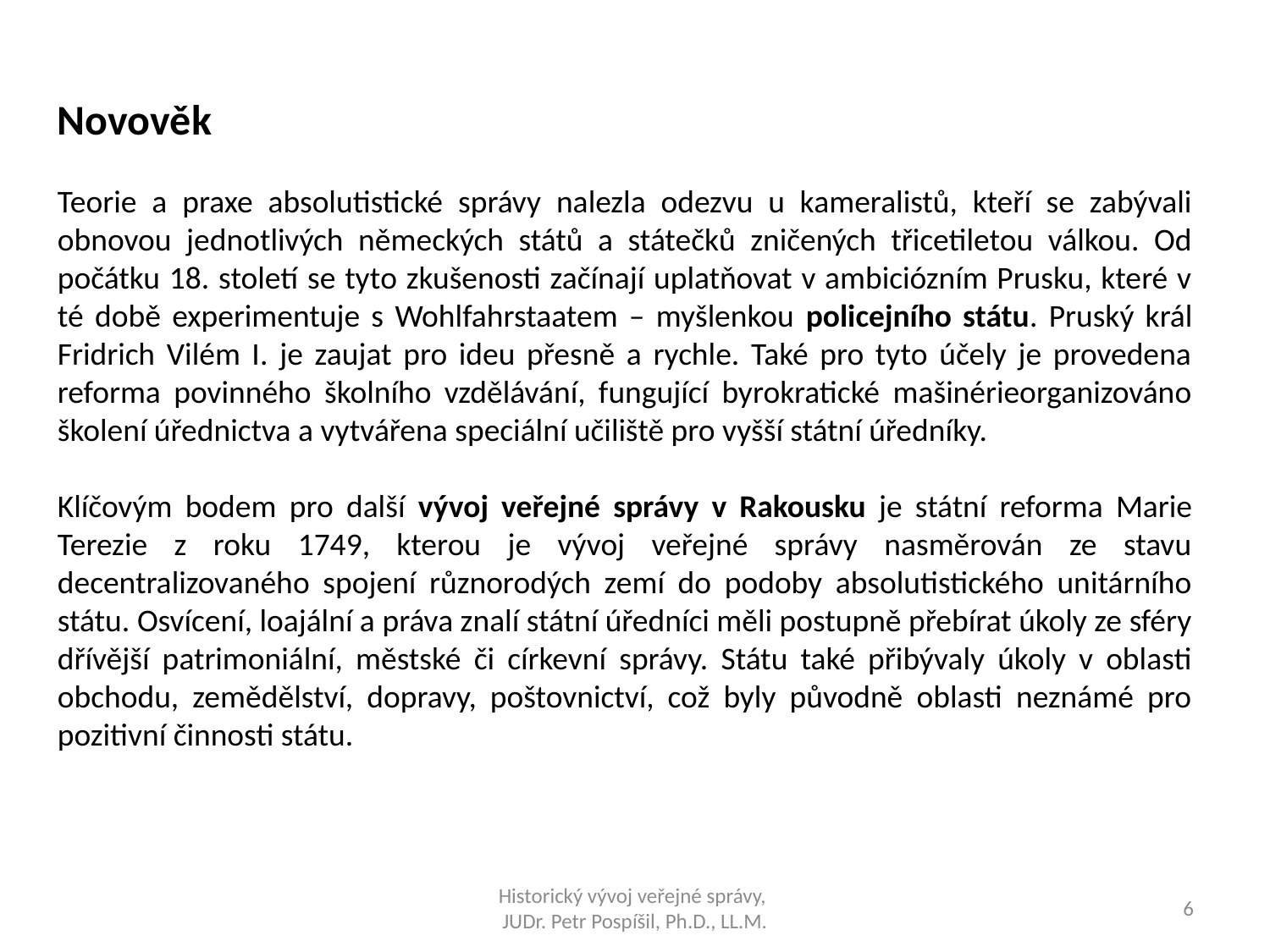

Novověk

Teorie a praxe absolutistické správy nalezla odezvu u kameralistů, kteří se zabývali obnovou jednotlivých německých států a státečků zničených třicetiletou válkou. Od počátku 18. století se tyto zkušenosti začínají uplatňovat v ambiciózním Prusku, které v té době experimentuje s Wohlfahrstaatem – myšlenkou policejního státu. Pruský král Fridrich Vilém I. je zaujat pro ideu přesně a rychle. Také pro tyto účely je provedena reforma povinného školního vzdělávání, fungující byrokratické mašinérieorganizováno školení úřednictva a vytvářena speciální učiliště pro vyšší státní úředníky.

Klíčovým bodem pro další vývoj veřejné správy v Rakousku je státní reforma Marie Terezie z roku 1749, kterou je vývoj veřejné správy nasměrován ze stavu decentralizovaného spojení různorodých zemí do podoby absolutistického unitárního státu. Osvícení, loajální a práva znalí státní úředníci měli postupně přebírat úkoly ze sféry dřívější patrimoniální, městské či církevní správy. Státu také přibývaly úkoly v oblasti obchodu, zemědělství, dopravy, poštovnictví, což byly původně oblasti neznámé pro pozitivní činnosti státu.
Historický vývoj veřejné správy,
JUDr. Petr Pospíšil, Ph.D., LL.M.
6